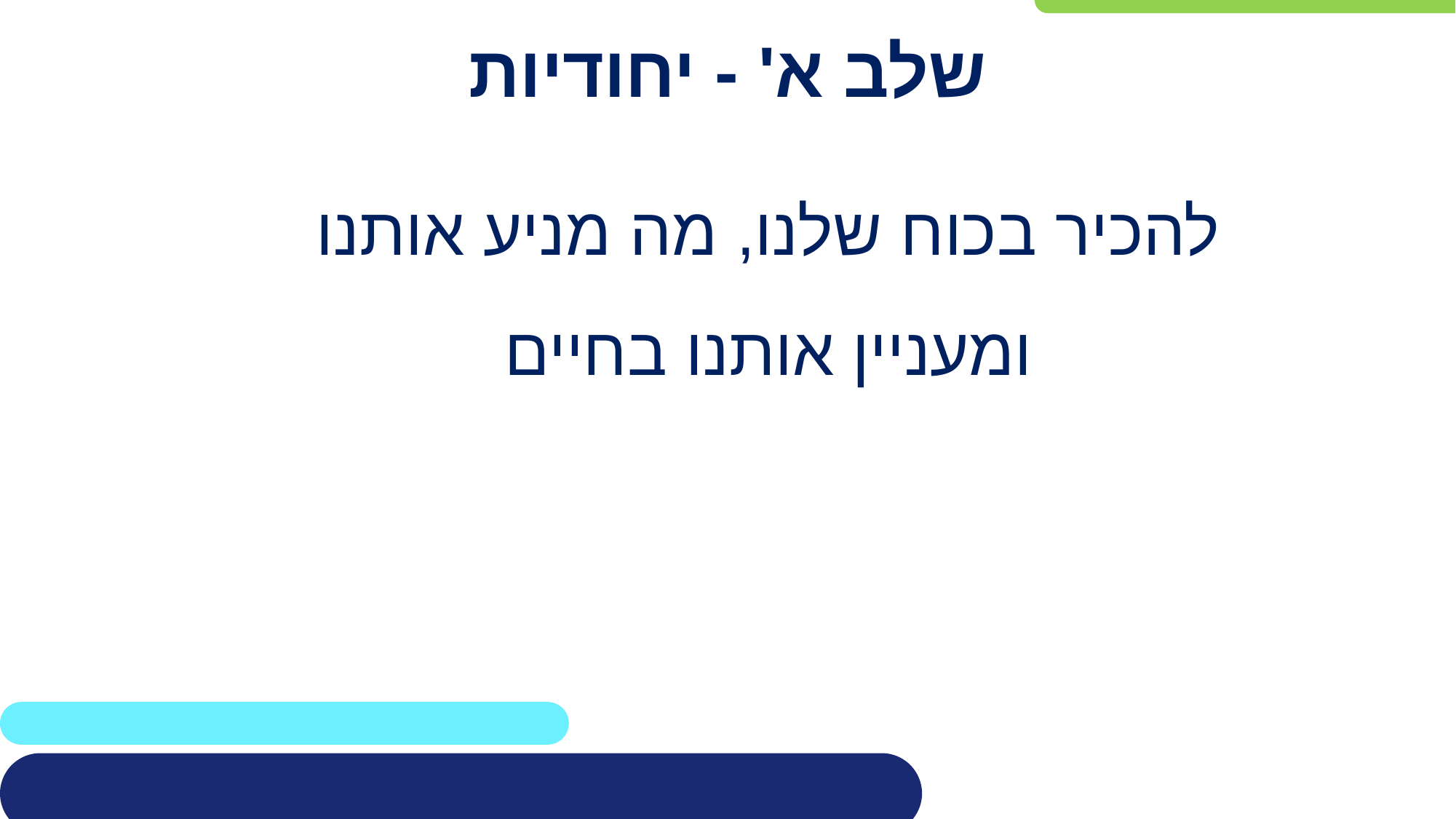

# שלב א' - יחודיות
להכיר בכוח שלנו, מה מניע אותנו ומעניין אותנו בחיים